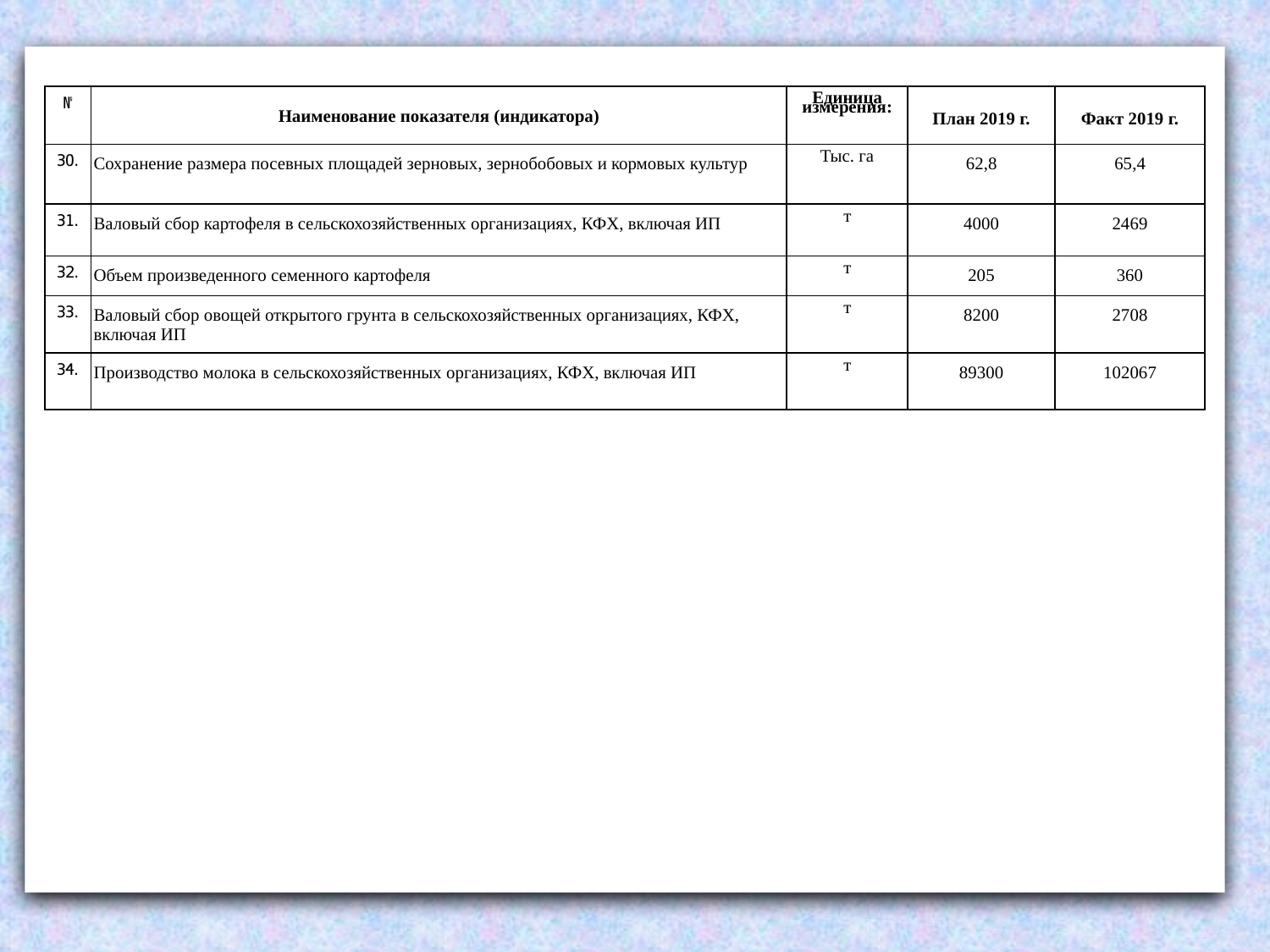

| № | Наименование показателя (индикатора) | Единица измерения: | План 2019 г. | Факт 2019 г. |
| --- | --- | --- | --- | --- |
| 30. | Сохранение размера посевных площадей зерновых, зернобобовых и кормовых культур | Тыс. га | 62,8 | 65,4 |
| 31. | Валовый сбор картофеля в сельскохозяйственных организациях, КФХ, включая ИП | т | 4000 | 2469 |
| 32. | Объем произведенного семенного картофеля | т | 205 | 360 |
| 33. | Валовый сбор овощей открытого грунта в сельскохозяйственных организациях, КФХ, включая ИП | т | 8200 | 2708 |
| 34. | Производство молока в сельскохозяйственных организациях, КФХ, включая ИП | т | 89300 | 102067 |